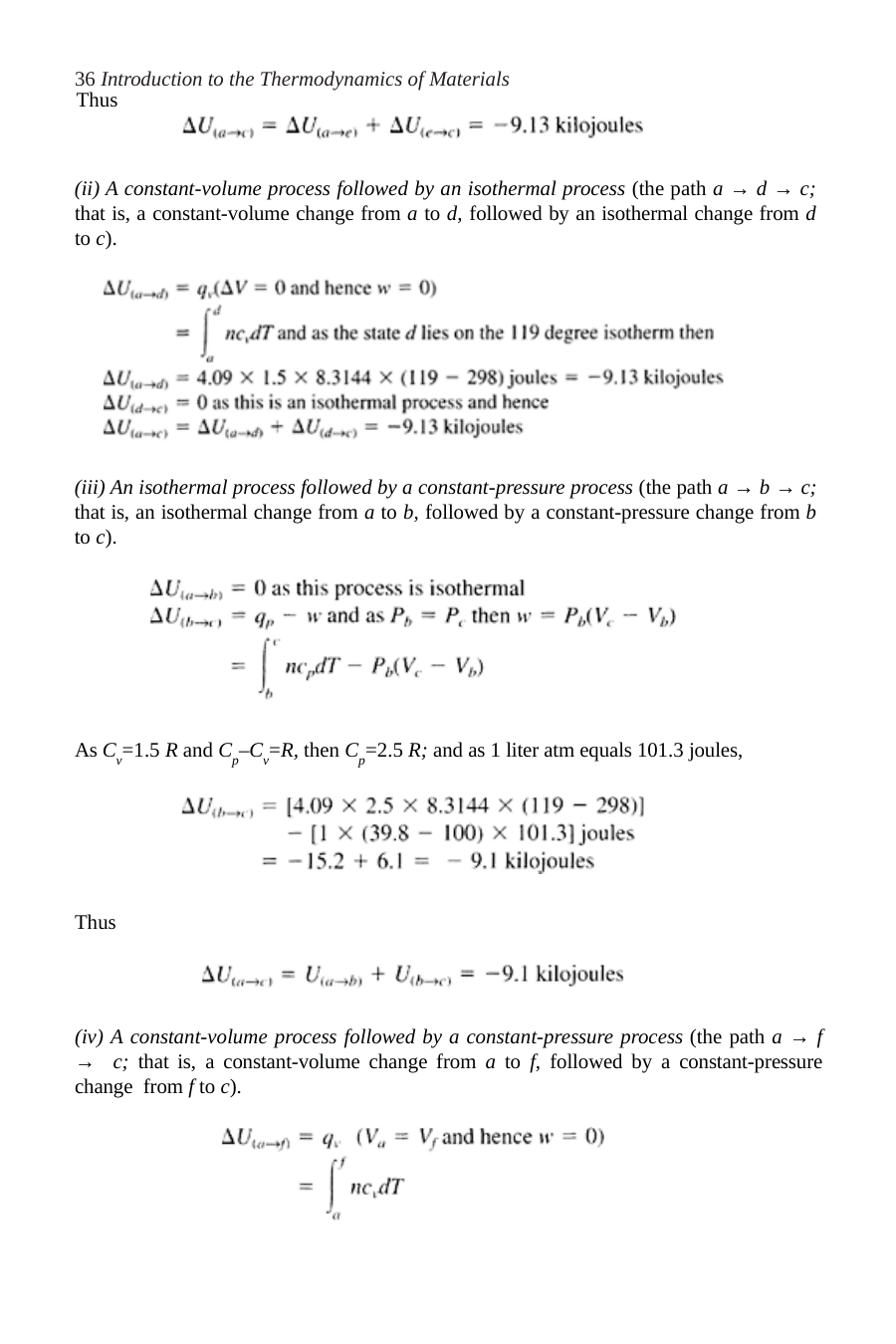

36 Introduction to the Thermodynamics of Materials
Thus

(ii) A constant-volume process followed by an isothermal process (the path a → d → c;  that is, a constant-volume change from a to d, followed by an isothermal change from d  to c).

(iii) An isothermal process followed by a constant-pressure process (the path a → b → c;  that is, an isothermal change from a to b, followed by a constant-pressure change from b  to c).

As Cv=1.5 R and Cp–Cv=R, then Cp=2.5 R; and as 1 liter atm equals 101.3 joules,

Thus

(iv) A constant-volume process followed by a constant-pressure process (the path a → f →  c; that is, a constant-volume change from a to f, followed by a constant-pressure change  from f to c).